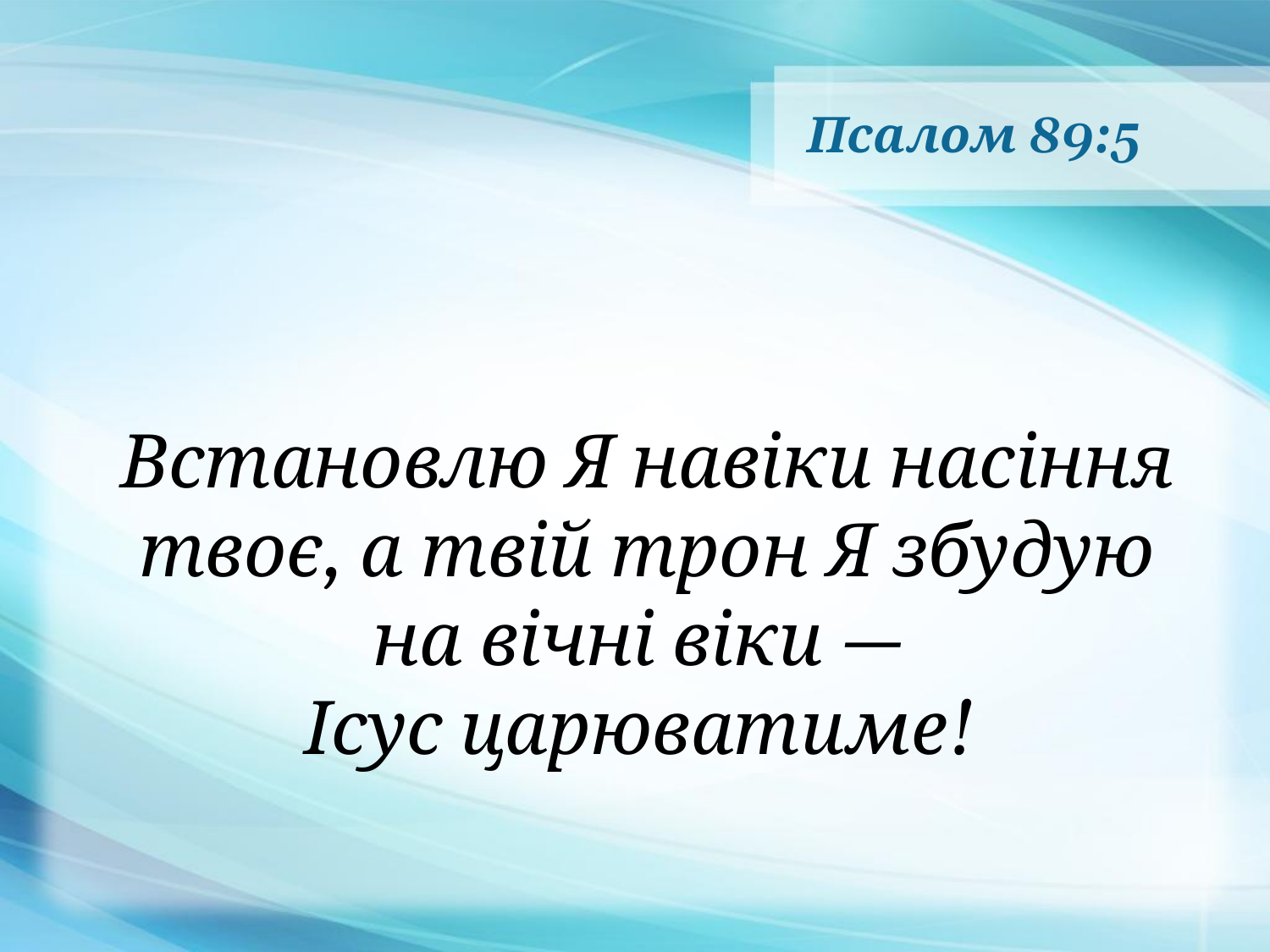

# Псалом 89:5

Встановлю Я навіки насіння твоє, а твій трон Я збудую
на вічні віки —
Ісус царюватиме!